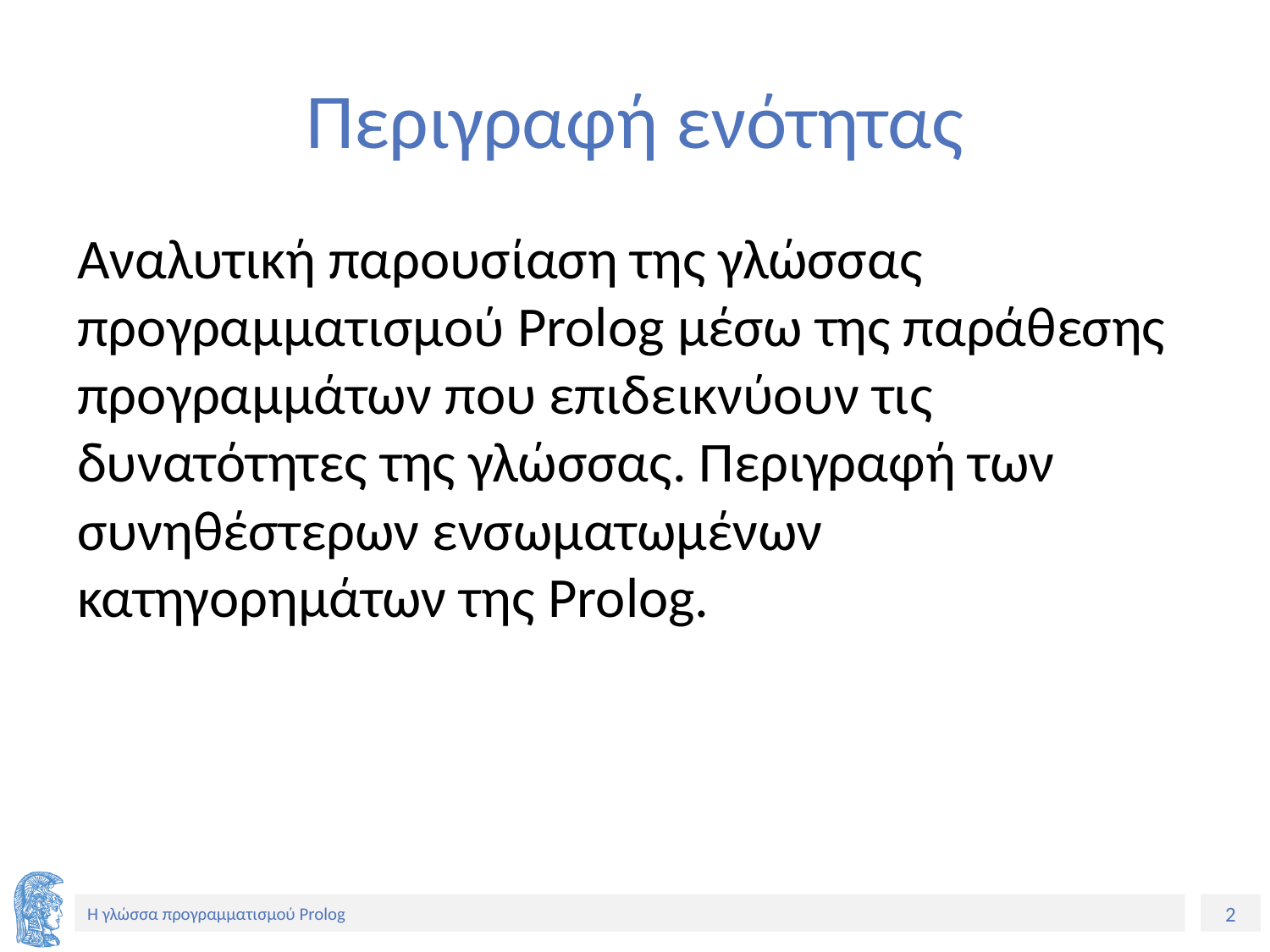

# Περιγραφή ενότητας
Αναλυτική παρουσίαση της γλώσσας προγραμματισμού Prolog μέσω της παράθεσης προγραμμάτων που επιδεικνύουν τις δυνατότητες της γλώσσας. Περιγραφή των συνηθέστερων ενσωματωμένων κατηγορημάτων της Prolog.